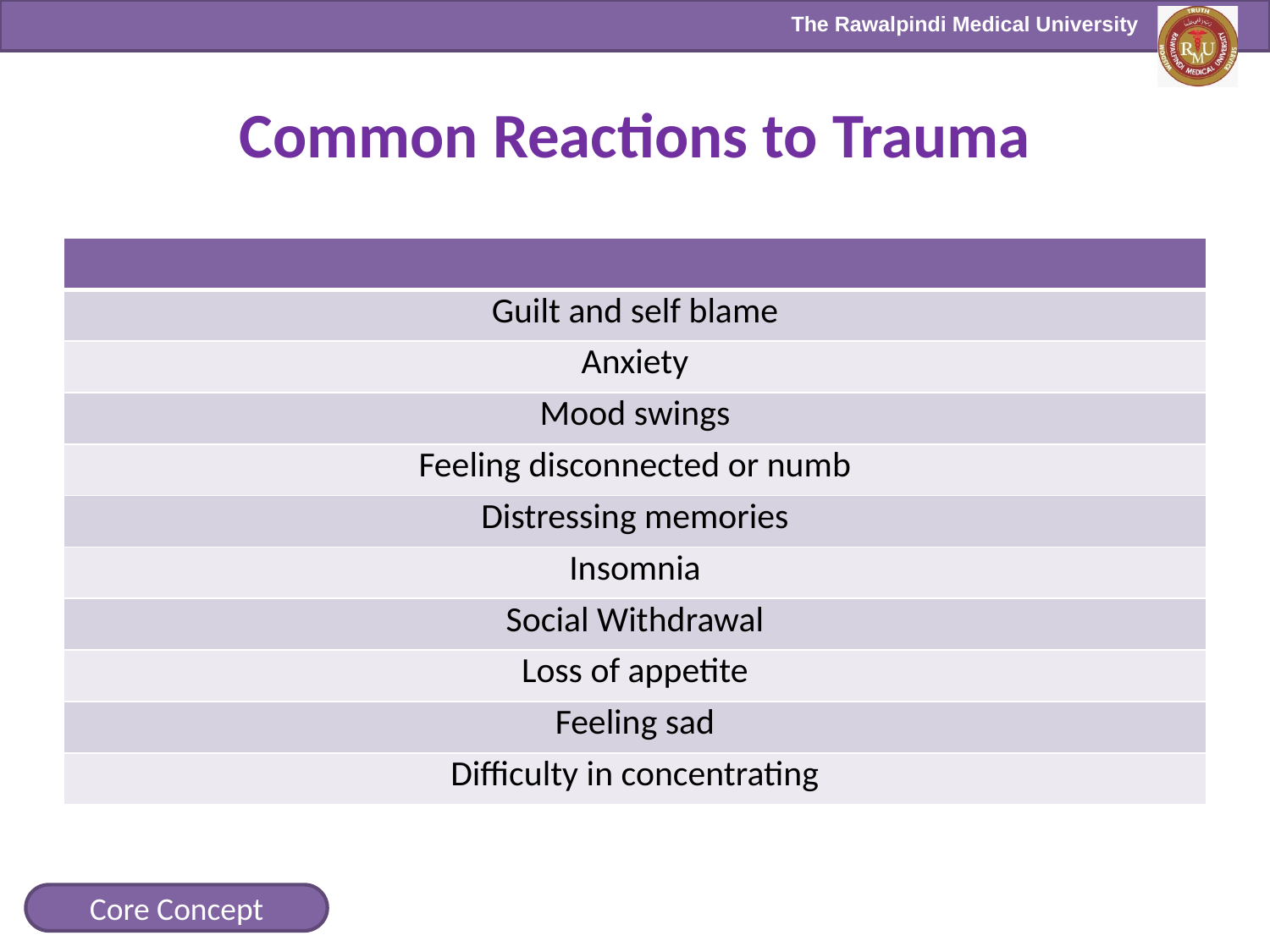

# Common Reactions to Trauma
|  |
| --- |
| Guilt and self blame |
| Anxiety |
| Mood swings |
| Feeling disconnected or numb |
| Distressing memories |
| Insomnia |
| Social Withdrawal |
| Loss of appetite |
| Feeling sad |
| Difficulty in concentrating |
Core Concept